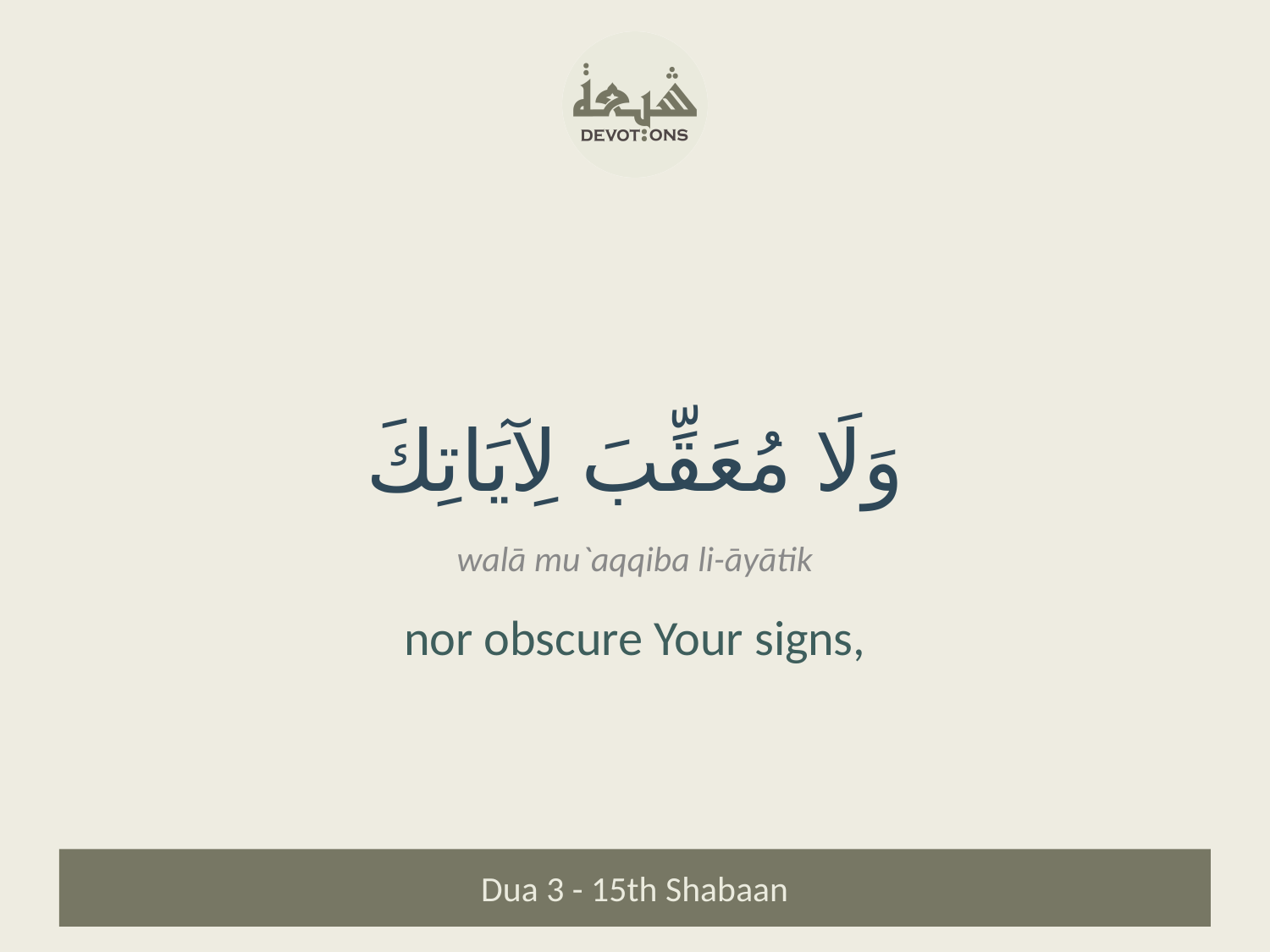

وَلَا مُعَقِّبَ لِآيَاتِكَ
walā mu`aqqiba li-āyātik
nor obscure Your signs,
Dua 3 - 15th Shabaan